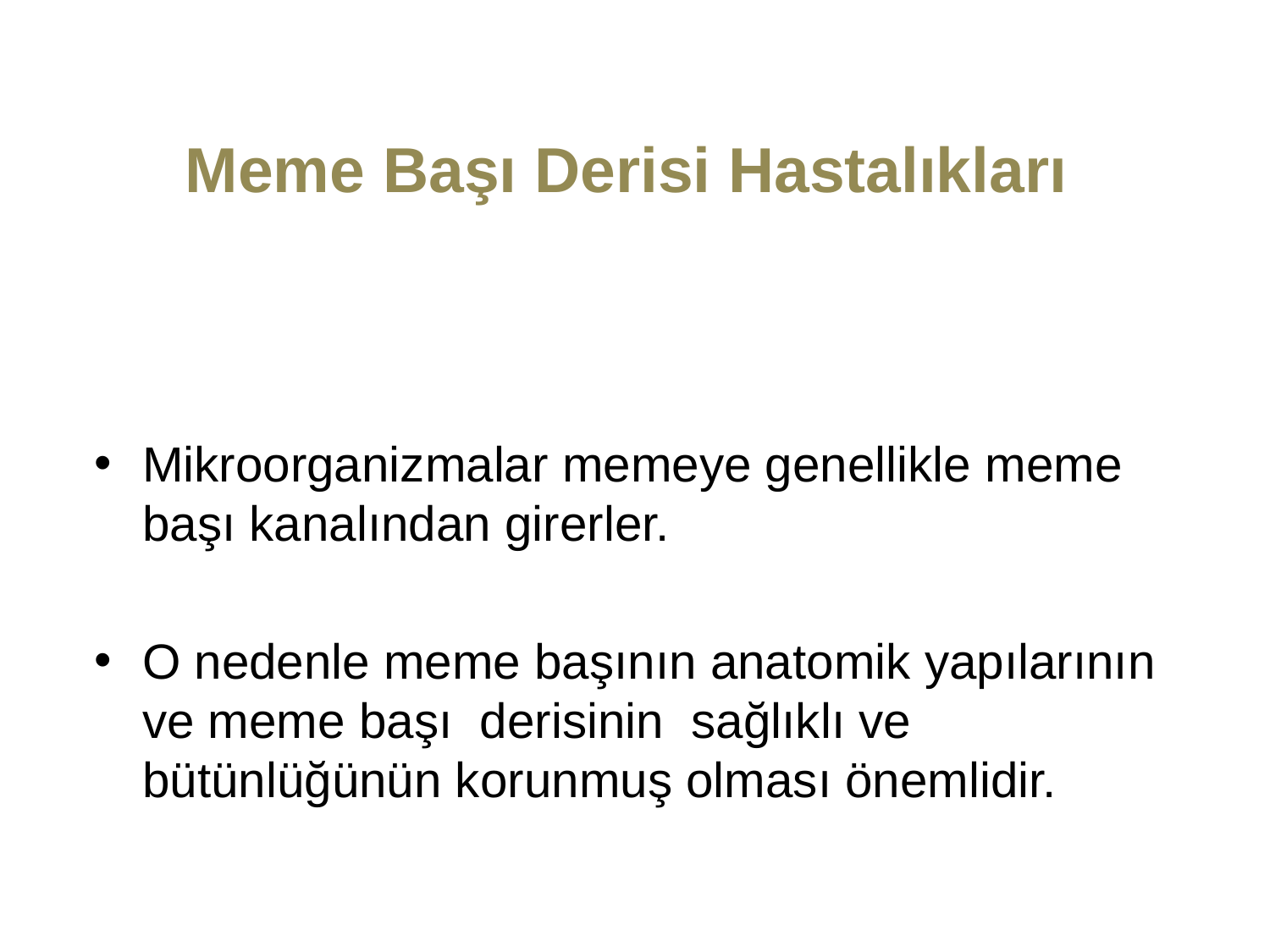

# Meme Başı Derisi Hastalıkları
Mikroorganizmalar memeye genellikle meme  başı kanalından girerler.

O nedenle meme başının anatomik yapılarının ve meme başı  derisinin  sağlıklı ve bütünlüğünün korunmuş olması önemlidir.